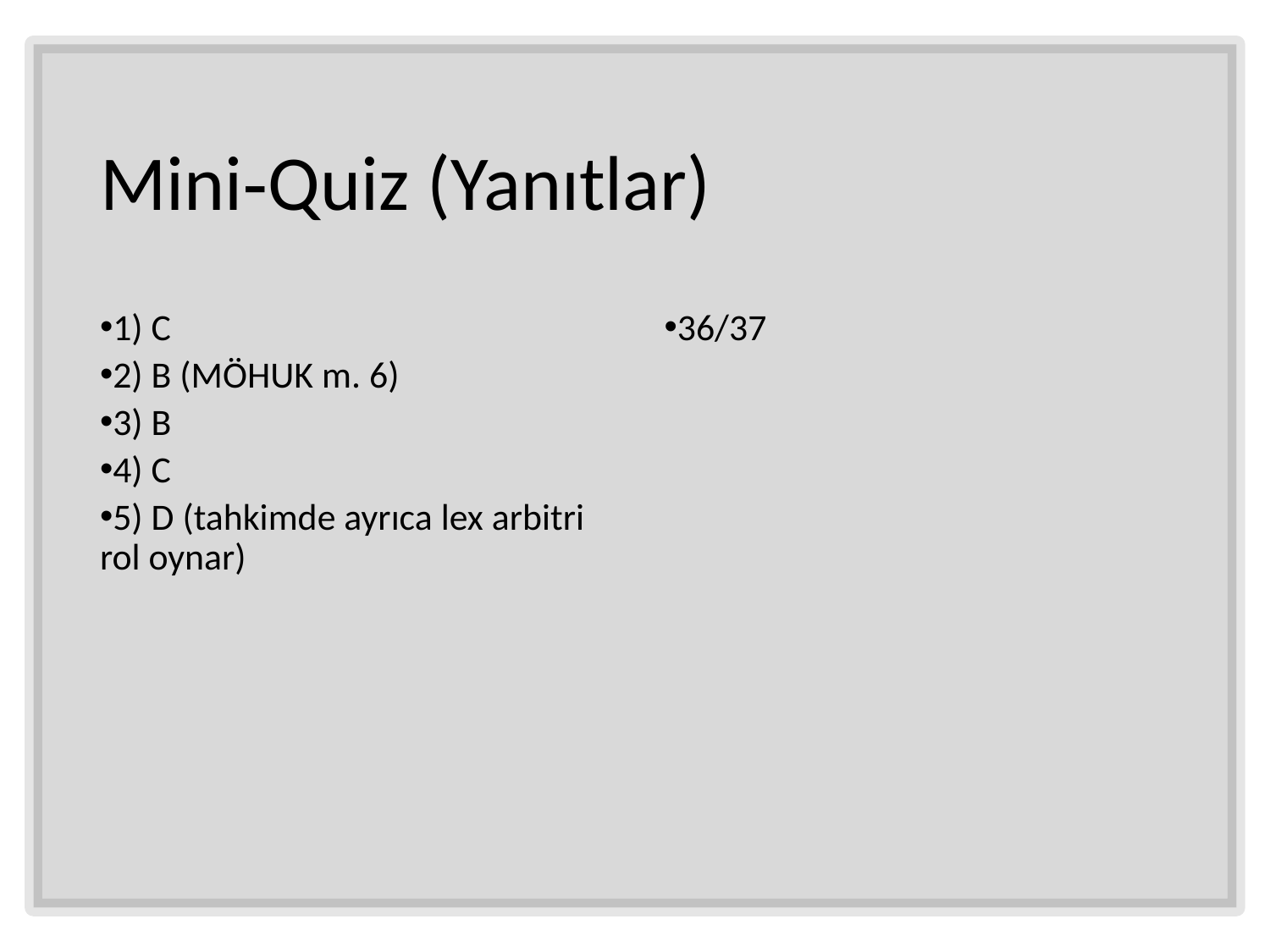

# Mini‑Quiz (Yanıtlar)
1) C
2) B (MÖHUK m. 6)
3) B
4) C
5) D (tahkimde ayrıca lex arbitri rol oynar)
36/37